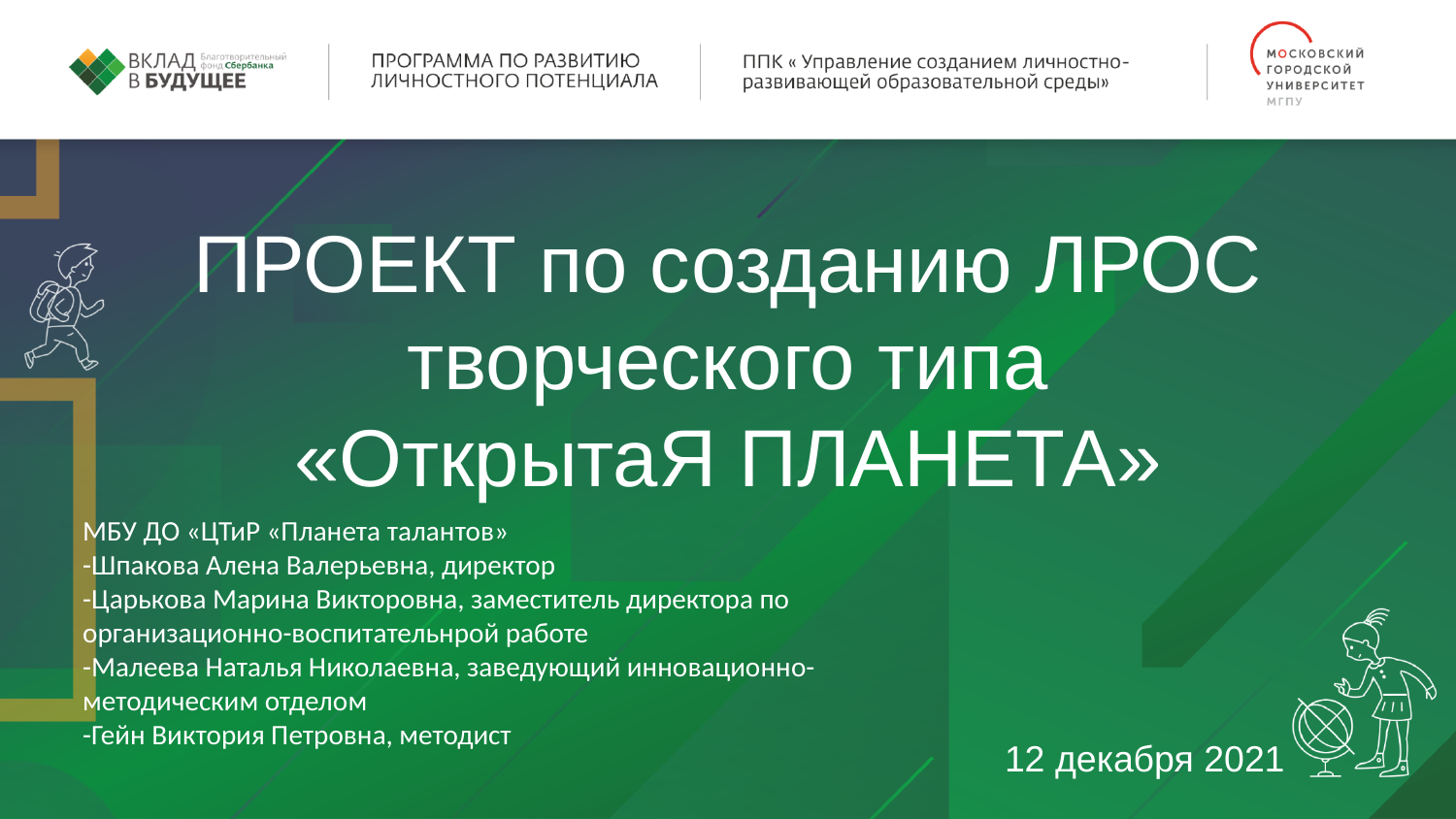

ПРОЕКТ по созданию ЛРОС творческого типа
«ОткрытаЯ ПЛАНЕТА»
МБУ ДО «ЦТиР «Планета талантов»
-Шпакова Алена Валерьевна, директор
-Царькова Марина Викторовна, заместитель директора по организационно-воспитательнрой работе
-Малеева Наталья Николаевна, заведующий инновационно-методическим отделом
-Гейн Виктория Петровна, методист
12 декабря 2021